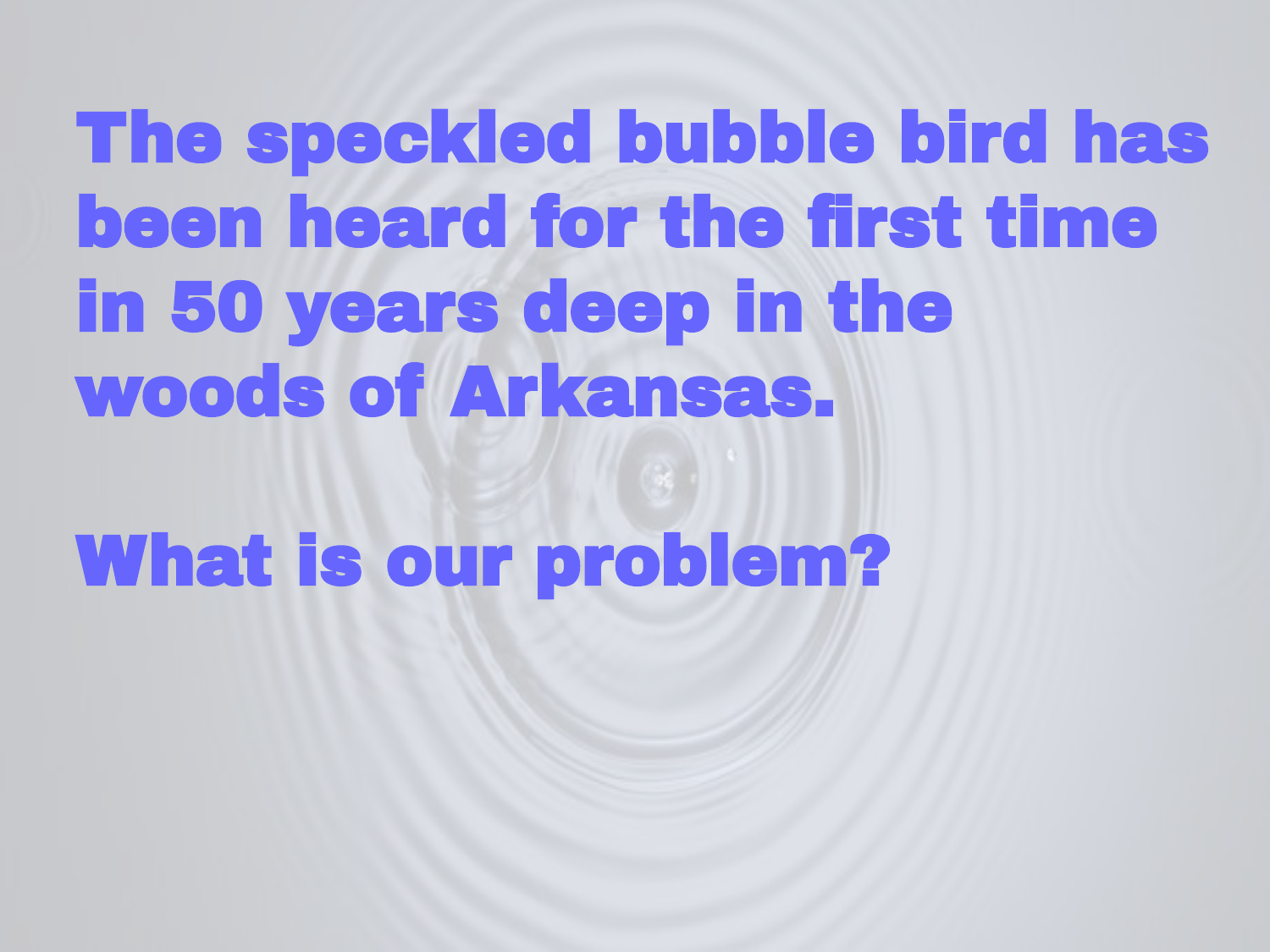

The speckled bubble bird has been heard for the first time in 50 years deep in the woods of Arkansas.

What is our problem?